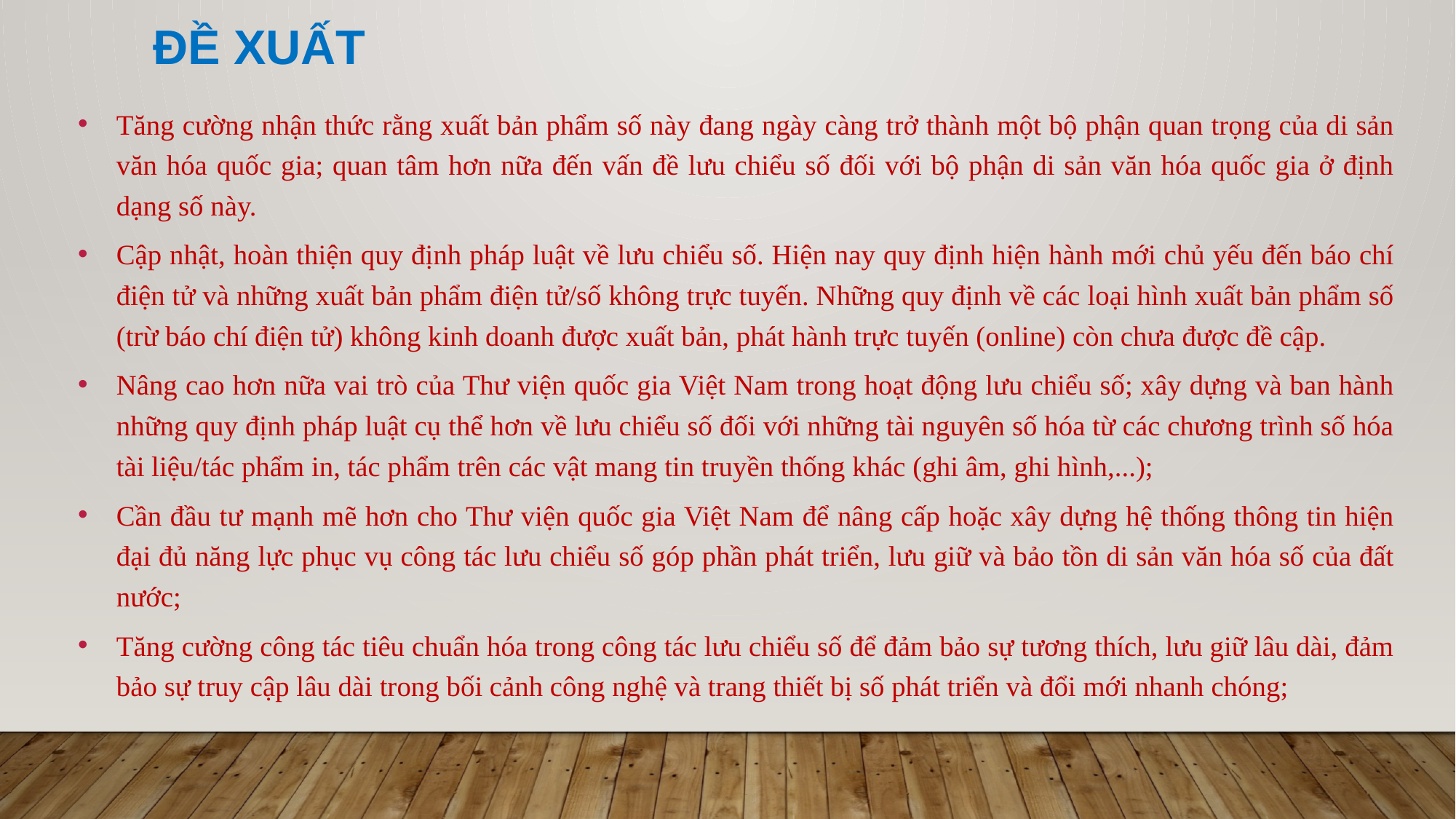

# Đề xuất
Tăng cường nhận thức rằng xuất bản phẩm số này đang ngày càng trở thành một bộ phận quan trọng của di sản văn hóa quốc gia; quan tâm hơn nữa đến vấn đề lưu chiểu số đối với bộ phận di sản văn hóa quốc gia ở định dạng số này.
Cập nhật, hoàn thiện quy định pháp luật về lưu chiểu số. Hiện nay quy định hiện hành mới chủ yếu đến báo chí điện tử và những xuất bản phẩm điện tử/số không trực tuyến. Những quy định về các loại hình xuất bản phẩm số (trừ báo chí điện tử) không kinh doanh được xuất bản, phát hành trực tuyến (online) còn chưa được đề cập.
Nâng cao hơn nữa vai trò của Thư viện quốc gia Việt Nam trong hoạt động lưu chiểu số; xây dựng và ban hành những quy định pháp luật cụ thể hơn về lưu chiểu số đối với những tài nguyên số hóa từ các chương trình số hóa tài liệu/tác phẩm in, tác phẩm trên các vật mang tin truyền thống khác (ghi âm, ghi hình,...);
Cần đầu tư mạnh mẽ hơn cho Thư viện quốc gia Việt Nam để nâng cấp hoặc xây dựng hệ thống thông tin hiện đại đủ năng lực phục vụ công tác lưu chiểu số góp phần phát triển, lưu giữ và bảo tồn di sản văn hóa số của đất nước;
Tăng cường công tác tiêu chuẩn hóa trong công tác lưu chiểu số để đảm bảo sự tương thích, lưu giữ lâu dài, đảm bảo sự truy cập lâu dài trong bối cảnh công nghệ và trang thiết bị số phát triển và đổi mới nhanh chóng;